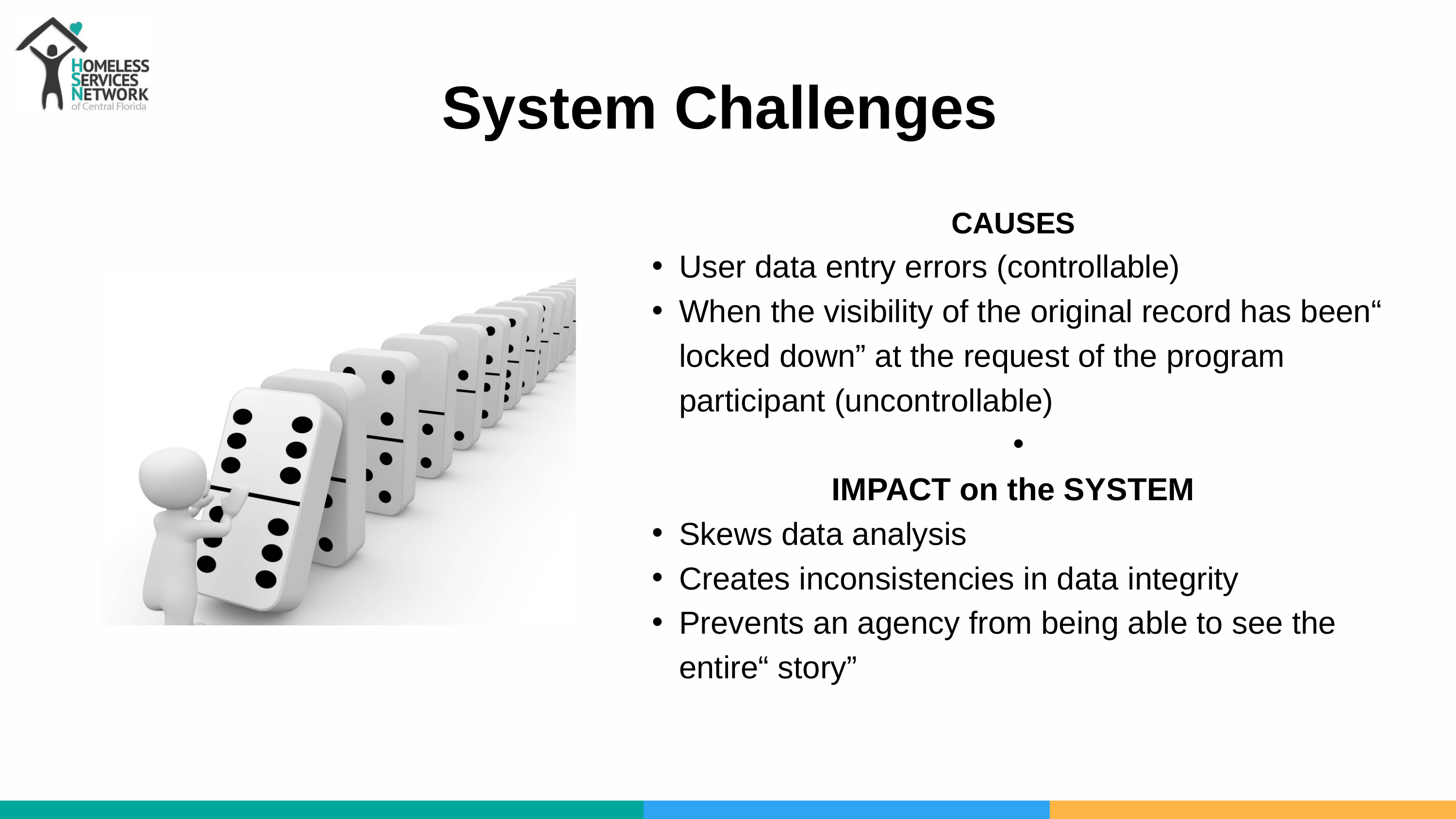

System Challenges
CAUSES​
User data entry errors (controllable)​
When the visibility of the original record has been“ locked down” at the request of the program participant (uncontrollable)​
​
IMPACT on the SYSTEM​
Skews data analysis​
Creates inconsistencies in data integrity​
Prevents an agency from being able to see the entire“ story”